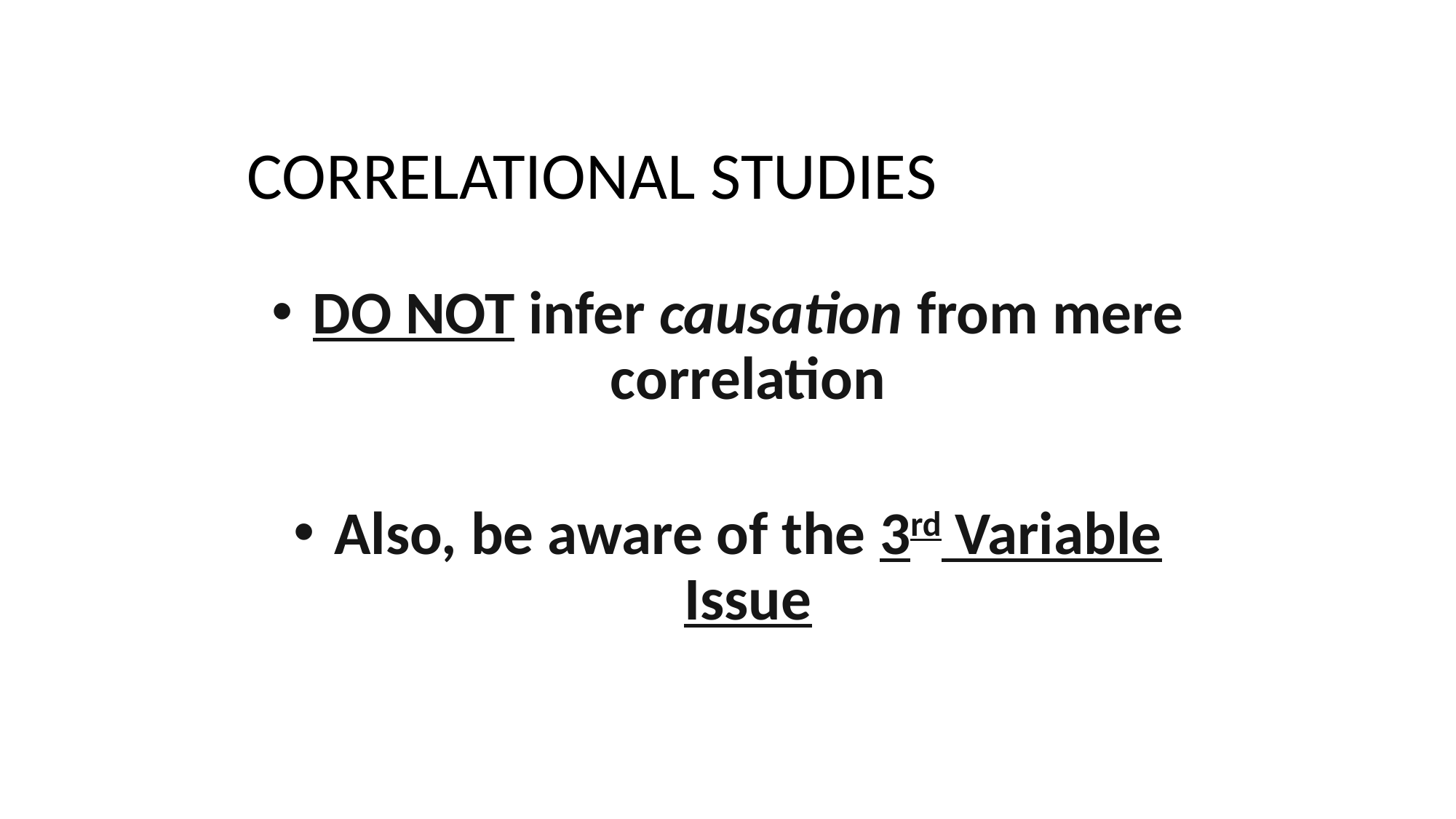

# CORRELATIONAL STUDIES

DO NOT infer causation from mere correlation

Also, be aware of the 3rd Variable Issue